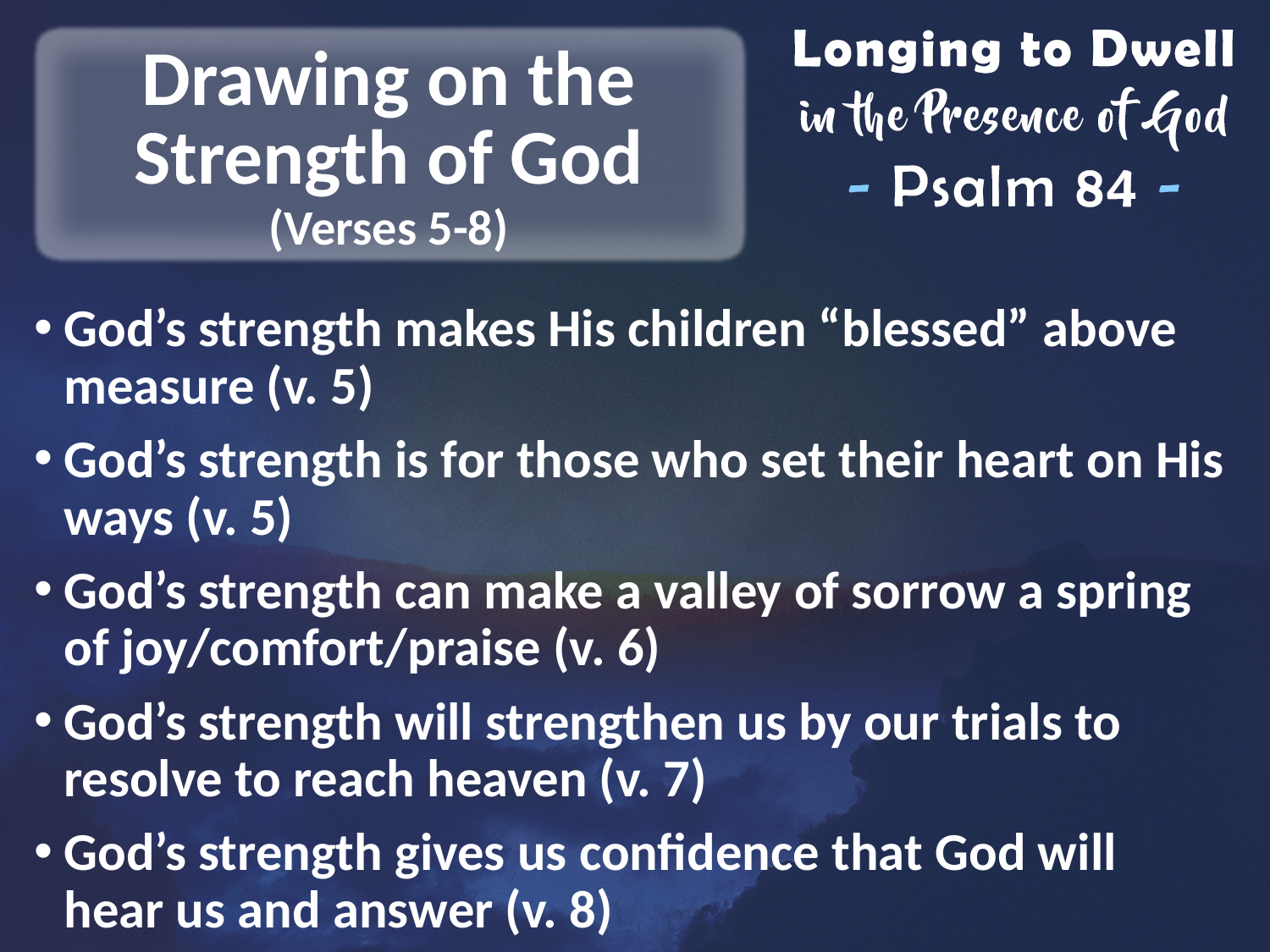

# Drawing on the Strength of God
(Verses 5-8)
God’s strength makes His children “blessed” above measure (v. 5)
God’s strength is for those who set their heart on His ways (v. 5)
God’s strength can make a valley of sorrow a spring of joy/comfort/praise (v. 6)
God’s strength will strengthen us by our trials to resolve to reach heaven (v. 7)
God’s strength gives us confidence that God will hear us and answer (v. 8)